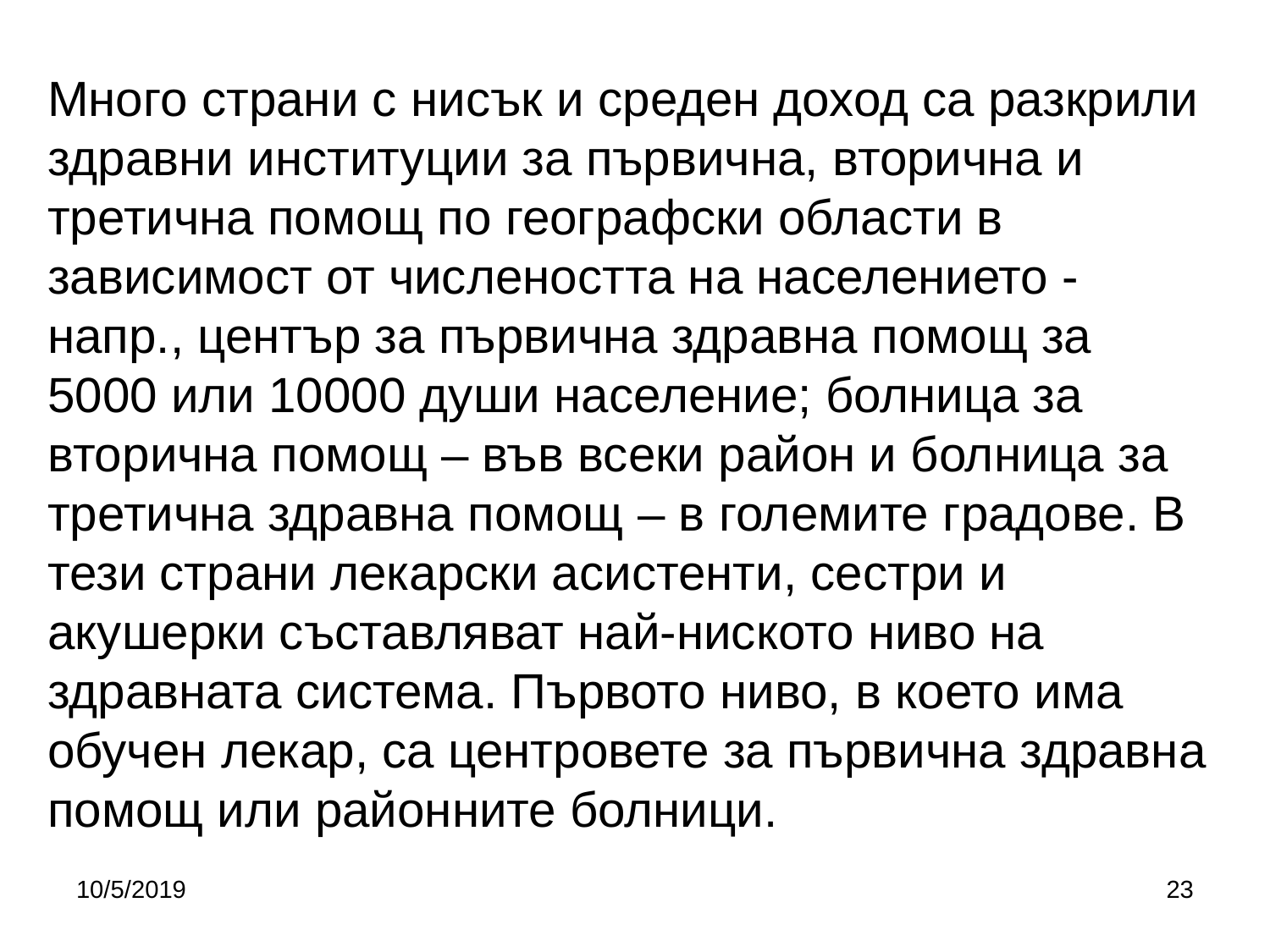

# Много страни с нисък и среден доход са разкрили здравни институции за първична, вторична и третична помощ по географски области в зависимост от числеността на населението - напр., център за първична здравна помощ за 5000 или 10000 души население; болница за вторична помощ – във всеки район и болница за третична здравна помощ – в големите градове. В тези страни лекарски асистенти, сестри и акушерки съставляват най-ниското ниво на здравната система. Първото ниво, в което има обучен лекар, са центровете за първична здравна помощ или районните болници.
10/5/2019
23